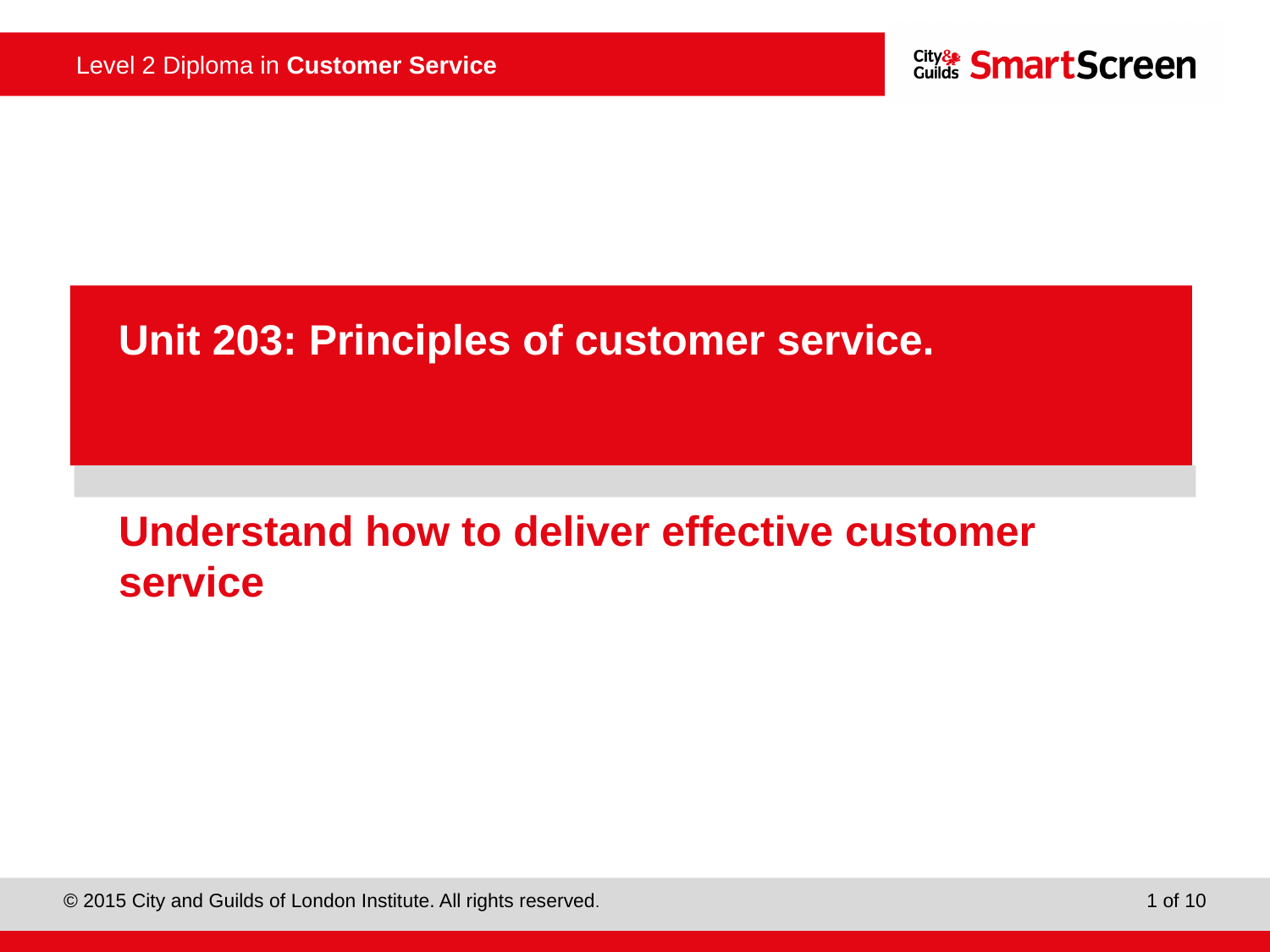

PowerPoint presentation

Unit 203: Principles of customer service.

# Understand how to deliver effective customer service